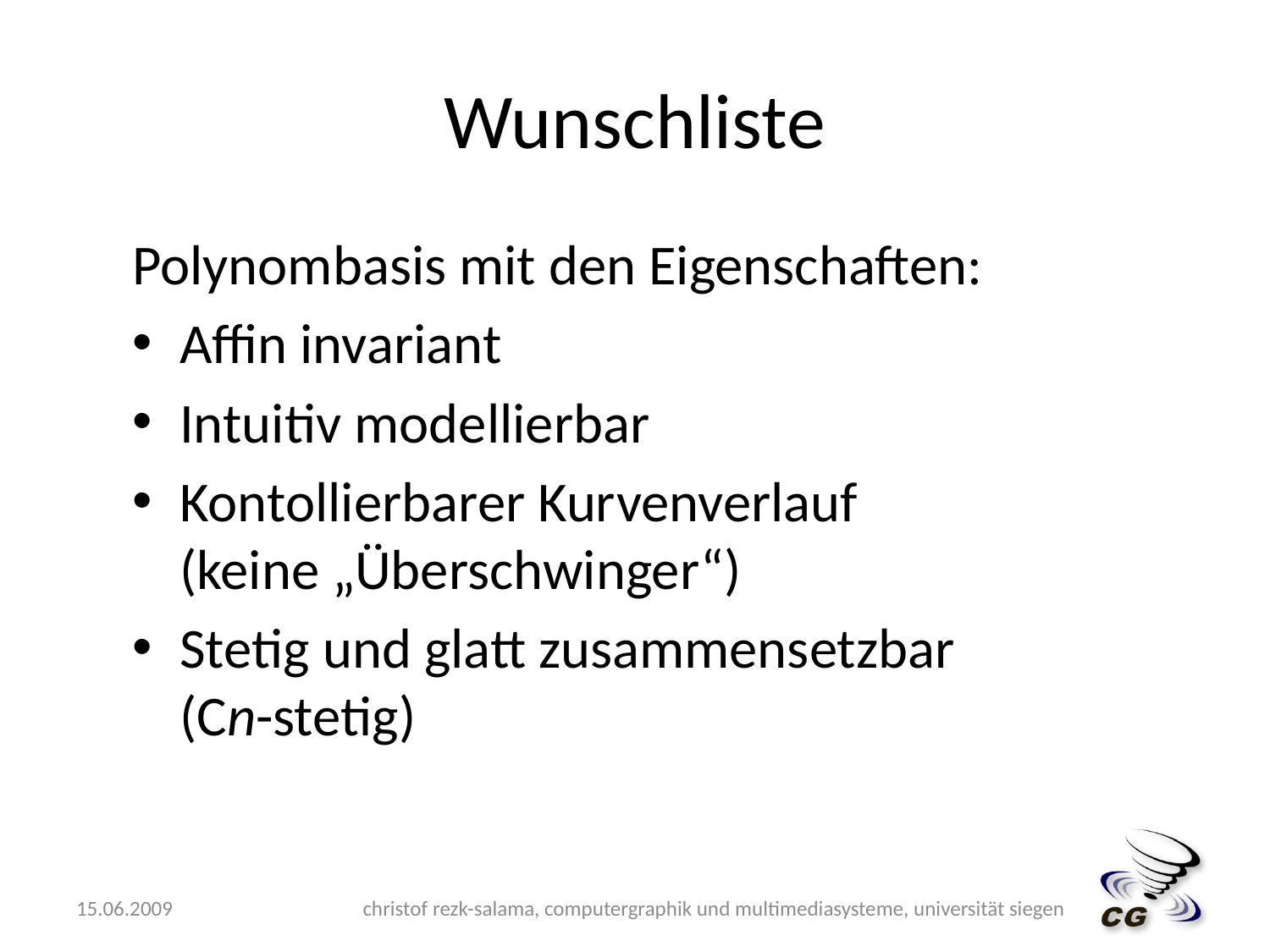

# Wunschliste
Polynombasis mit den Eigenschaften:
Affin invariant
Intuitiv modellierbar
Kontollierbarer Kurvenverlauf
(keine „Überschwinger“)
Stetig und glatt zusammensetzbar
(Cn-stetig)

15.06.2009
christof rezk-salama, computergraphik und multimediasysteme, universität siegen